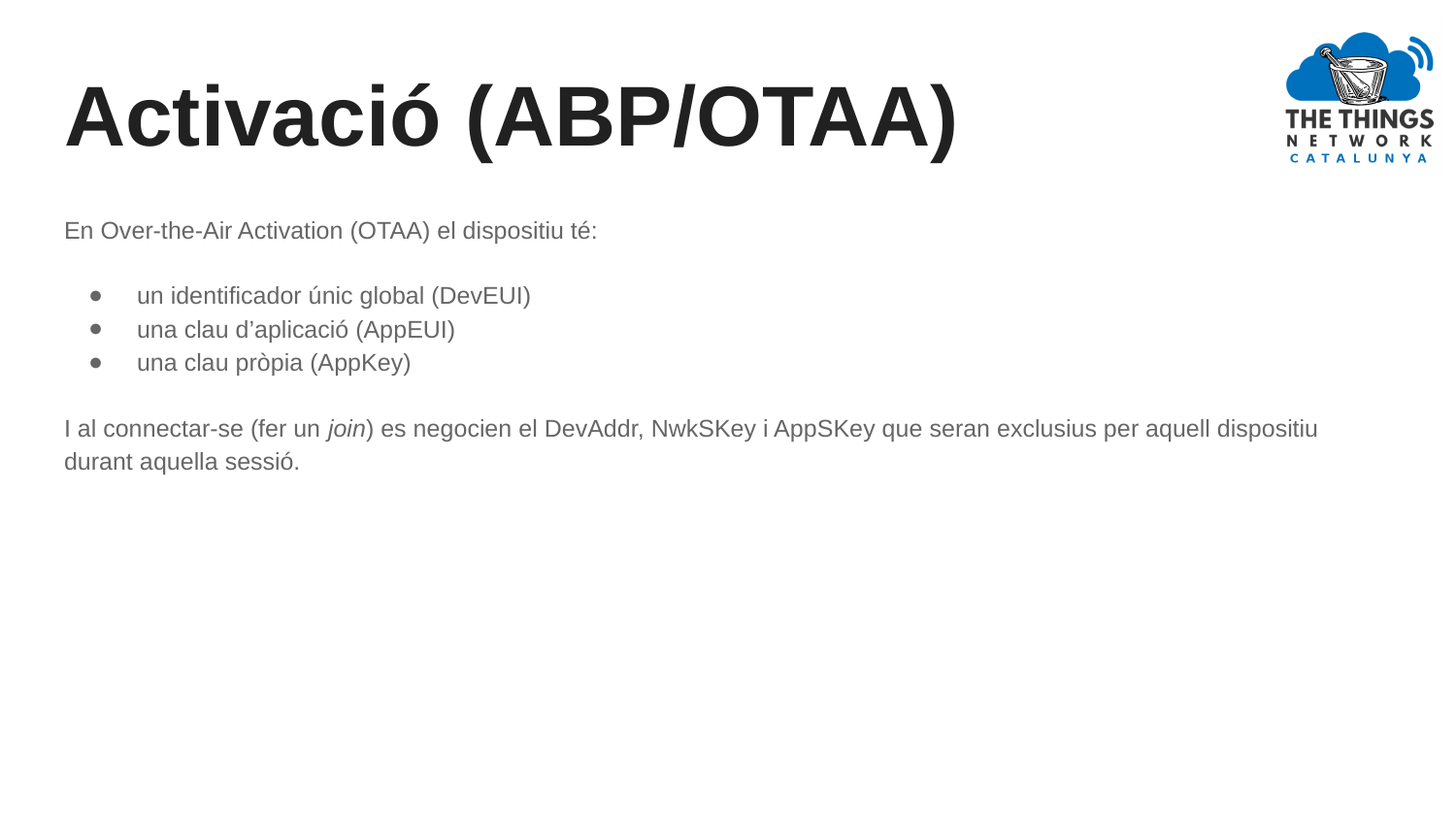

# Activació (ABP/OTAA)
En Over-the-Air Activation (OTAA) el dispositiu té:
un identificador únic global (DevEUI)
una clau d’aplicació (AppEUI)
una clau pròpia (AppKey)
I al connectar-se (fer un join) es negocien el DevAddr, NwkSKey i AppSKey que seran exclusius per aquell dispositiu durant aquella sessió.